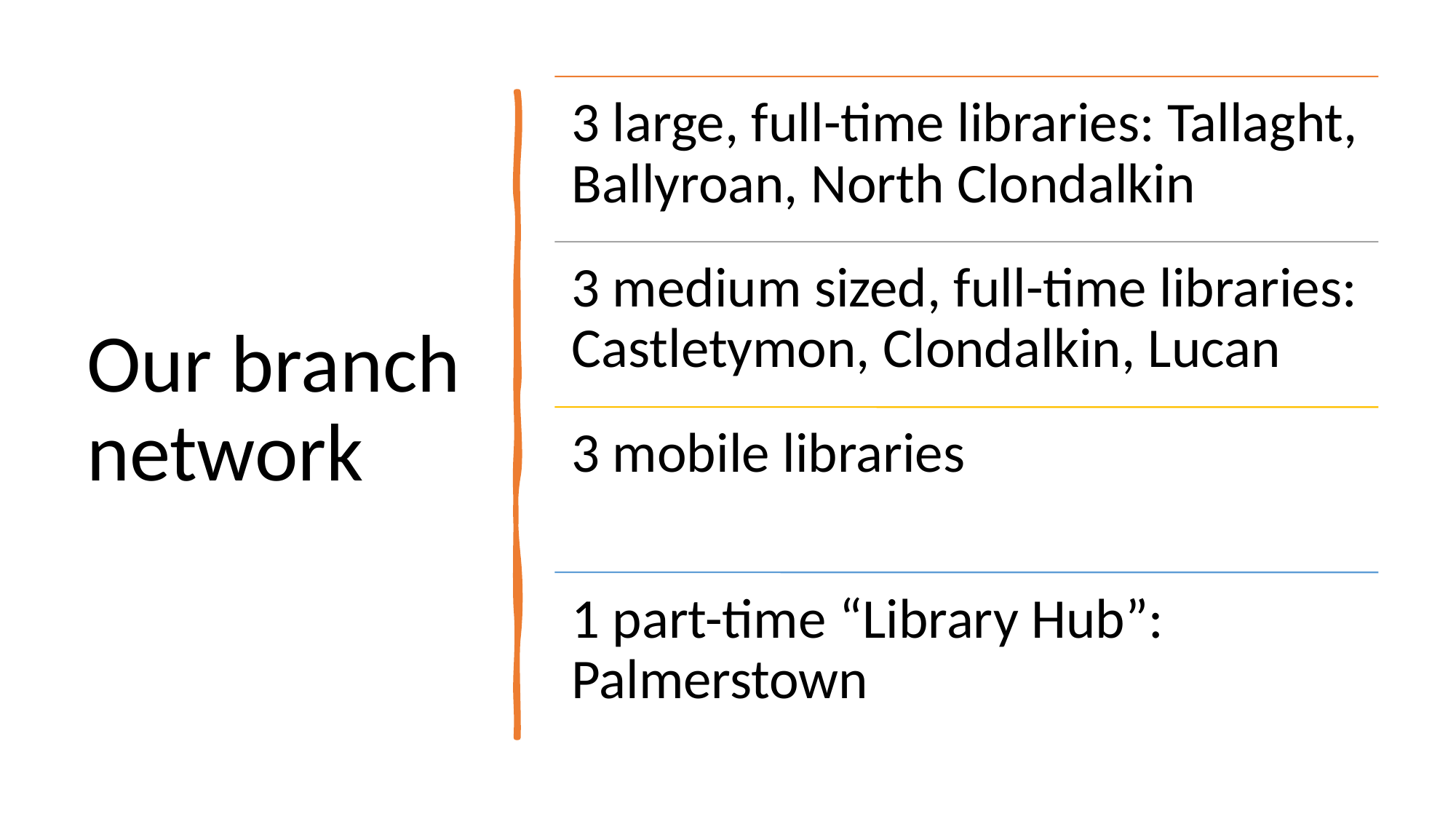

3 large, full-time libraries: Tallaght, Ballyroan, North Clondalkin
3 medium sized, full-time libraries: Castletymon, Clondalkin, Lucan
3 mobile libraries
1 part-time “Library Hub”: Palmerstown
# Our branch network